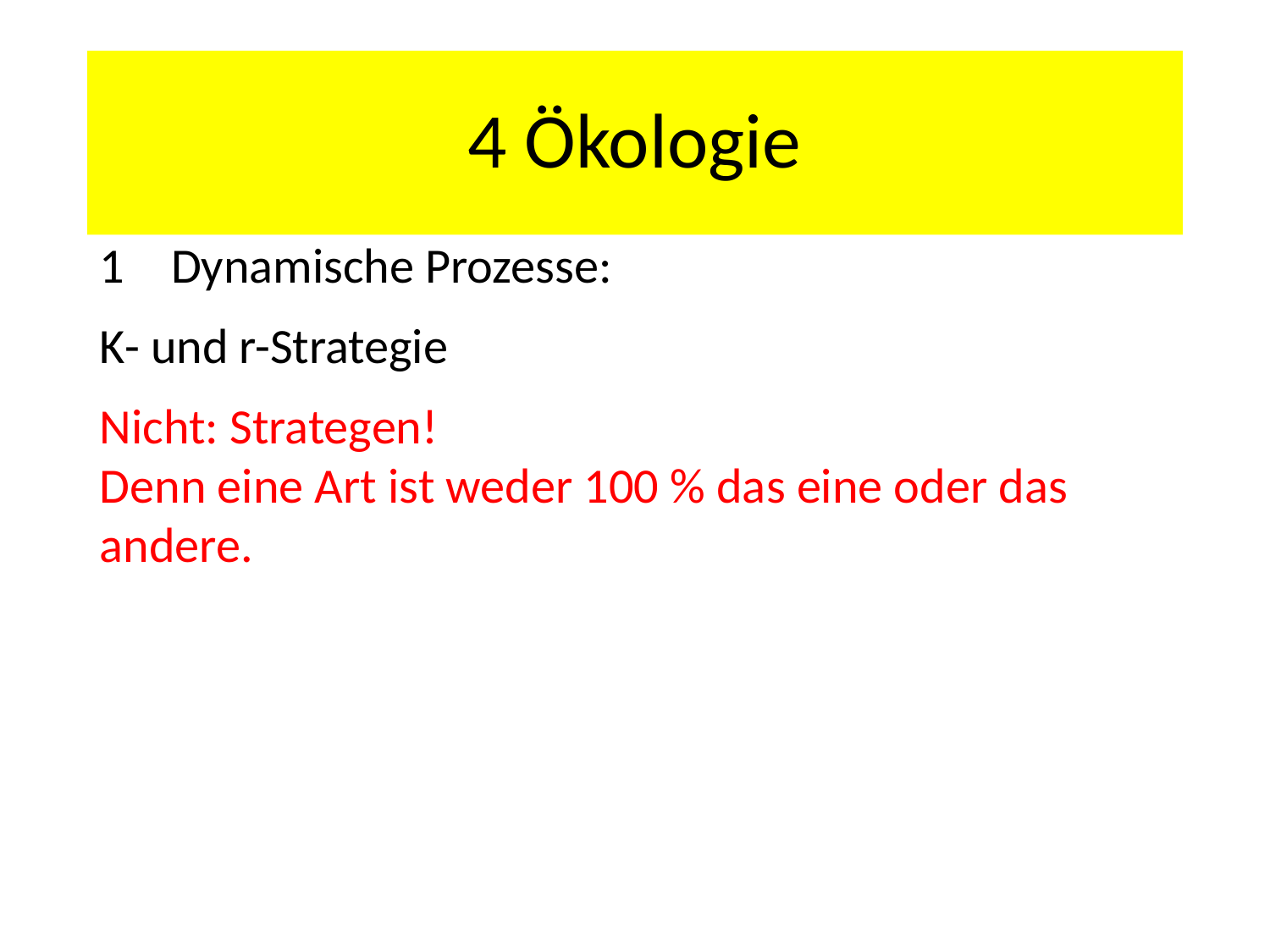

# 4 Ökologie
Dynamische Prozesse:
K- und r-Strategie
Nicht: Strategen!
Denn eine Art ist weder 100 % das eine oder das andere.